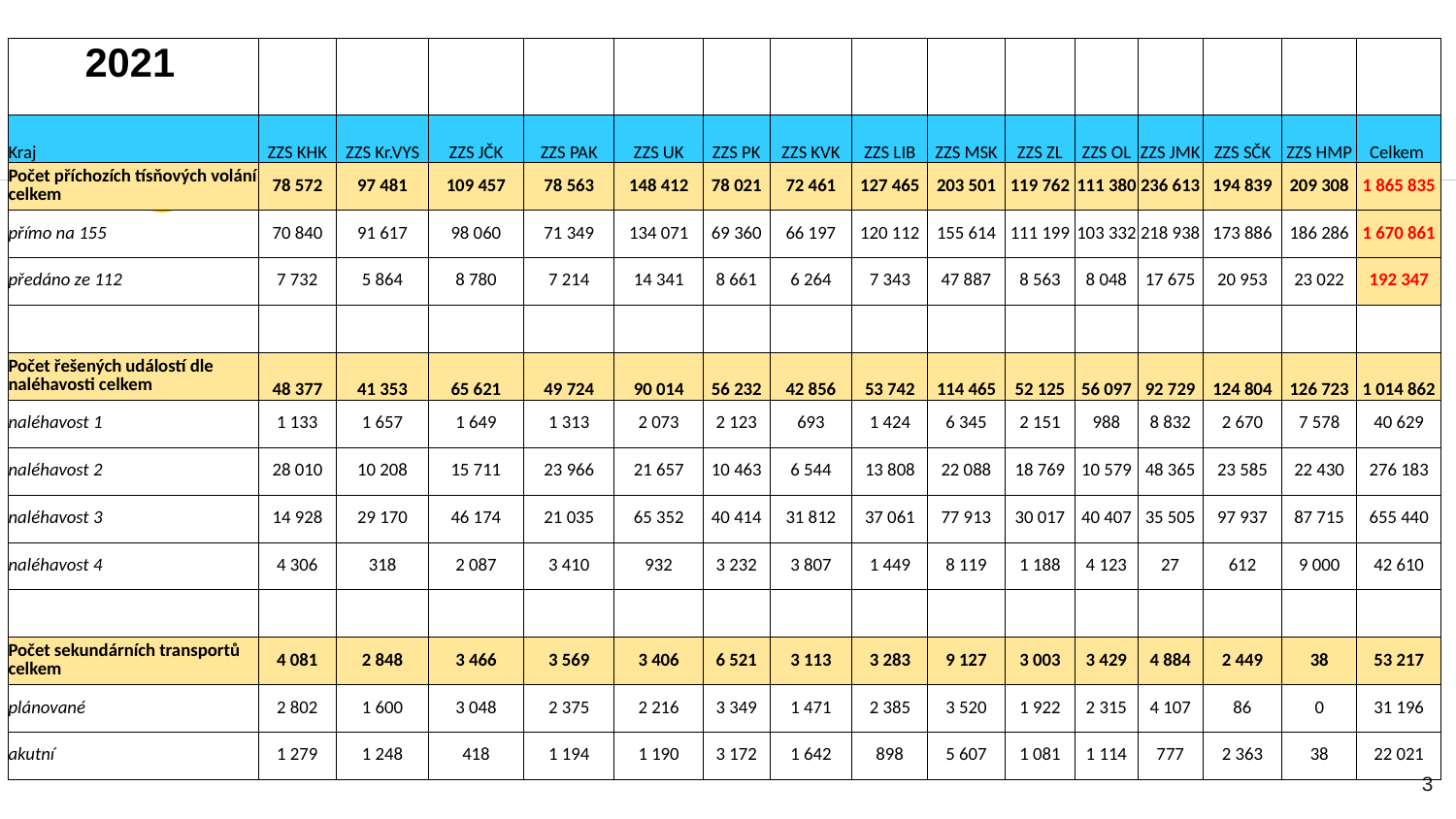

# 2021
|  |  |  |  |  |  |  |  |  |  |  |  |  |  |  |  |
| --- | --- | --- | --- | --- | --- | --- | --- | --- | --- | --- | --- | --- | --- | --- | --- |
| Kraj | ZZS KHK | ZZS Kr.VYS | ZZS JČK | ZZS PAK | ZZS UK | ZZS PK | ZZS KVK | ZZS LIB | ZZS MSK | ZZS ZL | ZZS OL | ZZS JMK | ZZS SČK | ZZS HMP | Celkem |
| Počet příchozích tísňových volání celkem | 78 572 | 97 481 | 109 457 | 78 563 | 148 412 | 78 021 | 72 461 | 127 465 | 203 501 | 119 762 | 111 380 | 236 613 | 194 839 | 209 308 | 1 865 835 |
| přímo na 155 | 70 840 | 91 617 | 98 060 | 71 349 | 134 071 | 69 360 | 66 197 | 120 112 | 155 614 | 111 199 | 103 332 | 218 938 | 173 886 | 186 286 | 1 670 861 |
| předáno ze 112 | 7 732 | 5 864 | 8 780 | 7 214 | 14 341 | 8 661 | 6 264 | 7 343 | 47 887 | 8 563 | 8 048 | 17 675 | 20 953 | 23 022 | 192 347 |
|  |  |  |  |  |  |  |  |  |  |  |  |  |  |  |  |
| Počet řešených událostí dle naléhavosti celkem | 48 377 | 41 353 | 65 621 | 49 724 | 90 014 | 56 232 | 42 856 | 53 742 | 114 465 | 52 125 | 56 097 | 92 729 | 124 804 | 126 723 | 1 014 862 |
| naléhavost 1 | 1 133 | 1 657 | 1 649 | 1 313 | 2 073 | 2 123 | 693 | 1 424 | 6 345 | 2 151 | 988 | 8 832 | 2 670 | 7 578 | 40 629 |
| naléhavost 2 | 28 010 | 10 208 | 15 711 | 23 966 | 21 657 | 10 463 | 6 544 | 13 808 | 22 088 | 18 769 | 10 579 | 48 365 | 23 585 | 22 430 | 276 183 |
| naléhavost 3 | 14 928 | 29 170 | 46 174 | 21 035 | 65 352 | 40 414 | 31 812 | 37 061 | 77 913 | 30 017 | 40 407 | 35 505 | 97 937 | 87 715 | 655 440 |
| naléhavost 4 | 4 306 | 318 | 2 087 | 3 410 | 932 | 3 232 | 3 807 | 1 449 | 8 119 | 1 188 | 4 123 | 27 | 612 | 9 000 | 42 610 |
|  |  |  |  |  |  |  |  |  |  |  |  |  |  |  |  |
| Počet sekundárních transportů celkem | 4 081 | 2 848 | 3 466 | 3 569 | 3 406 | 6 521 | 3 113 | 3 283 | 9 127 | 3 003 | 3 429 | 4 884 | 2 449 | 38 | 53 217 |
| plánované | 2 802 | 1 600 | 3 048 | 2 375 | 2 216 | 3 349 | 1 471 | 2 385 | 3 520 | 1 922 | 2 315 | 4 107 | 86 | 0 | 31 196 |
| akutní | 1 279 | 1 248 | 418 | 1 194 | 1 190 | 3 172 | 1 642 | 898 | 5 607 | 1 081 | 1 114 | 777 | 2 363 | 38 | 22 021 |
3